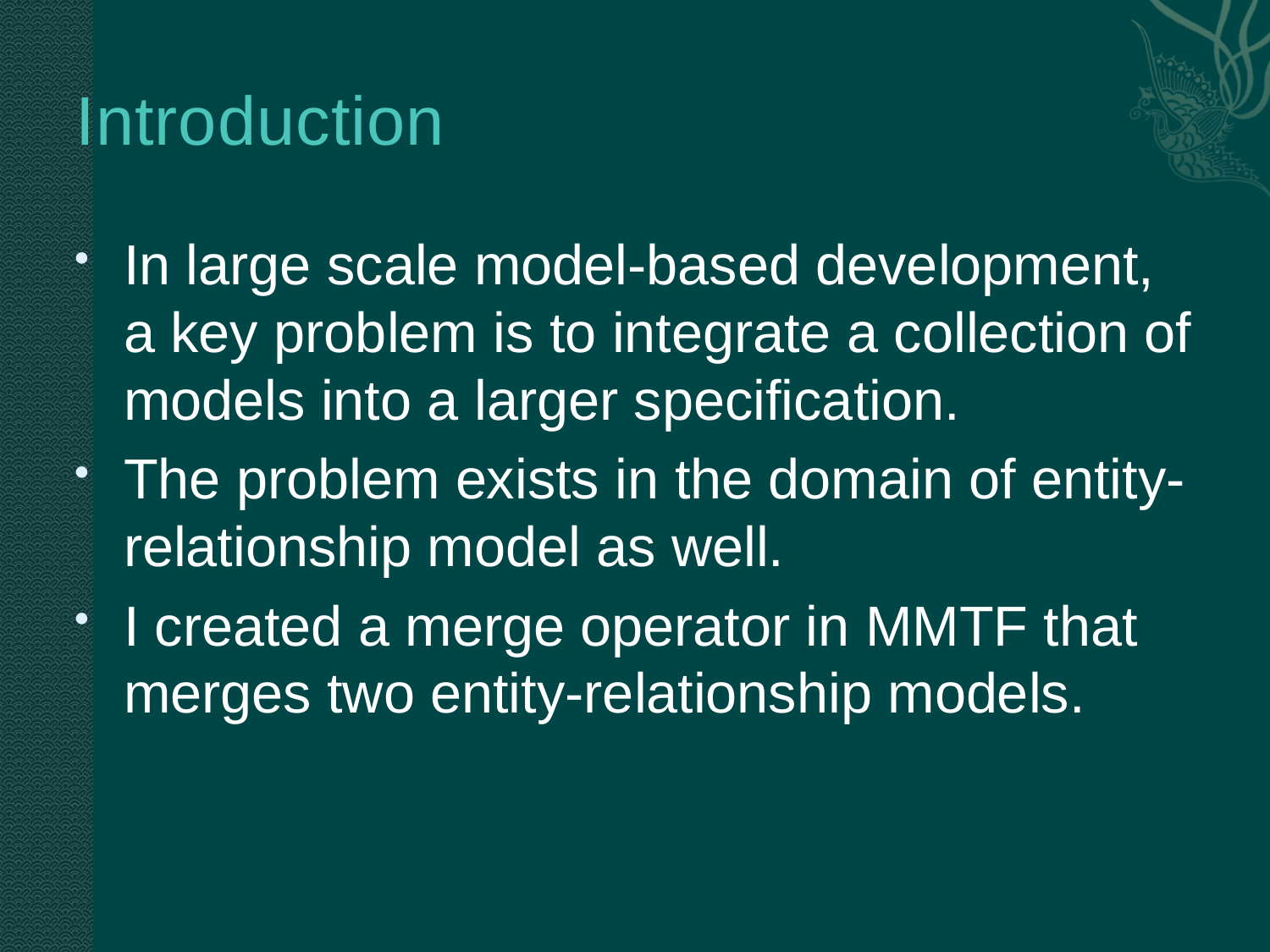

# Introduction
In large scale model-based development, a key problem is to integrate a collection of models into a larger specification.
The problem exists in the domain of entity-relationship model as well.
I created a merge operator in MMTF that merges two entity-relationship models.